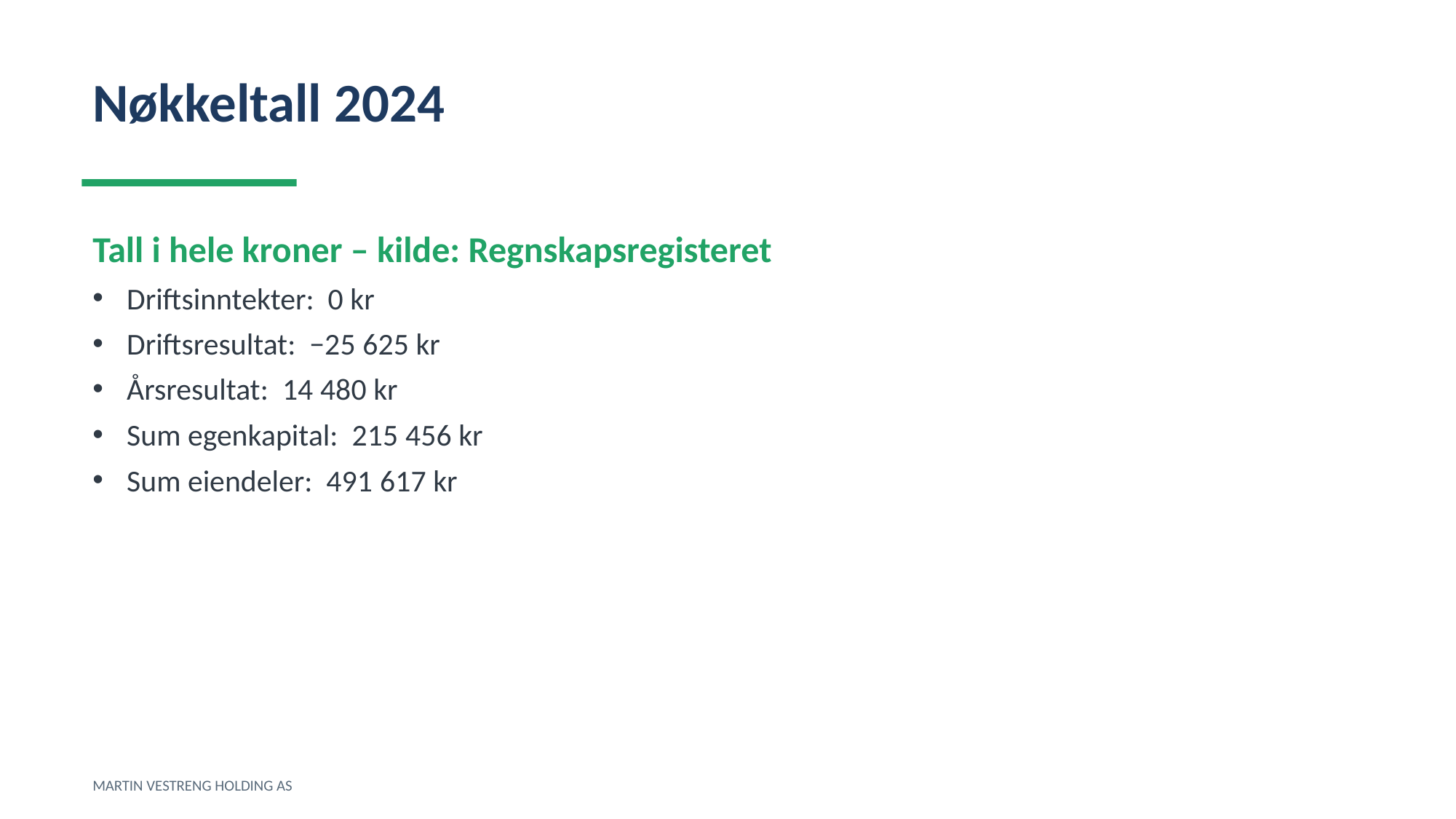

Nøkkeltall 2024

Tall i hele kroner – kilde: Regnskapsregisteret
Driftsinntekter:  0 kr
Driftsresultat:  −25 625 kr
Årsresultat:  14 480 kr
Sum egenkapital:  215 456 kr
Sum eiendeler:  491 617 kr
MARTIN VESTRENG HOLDING AS